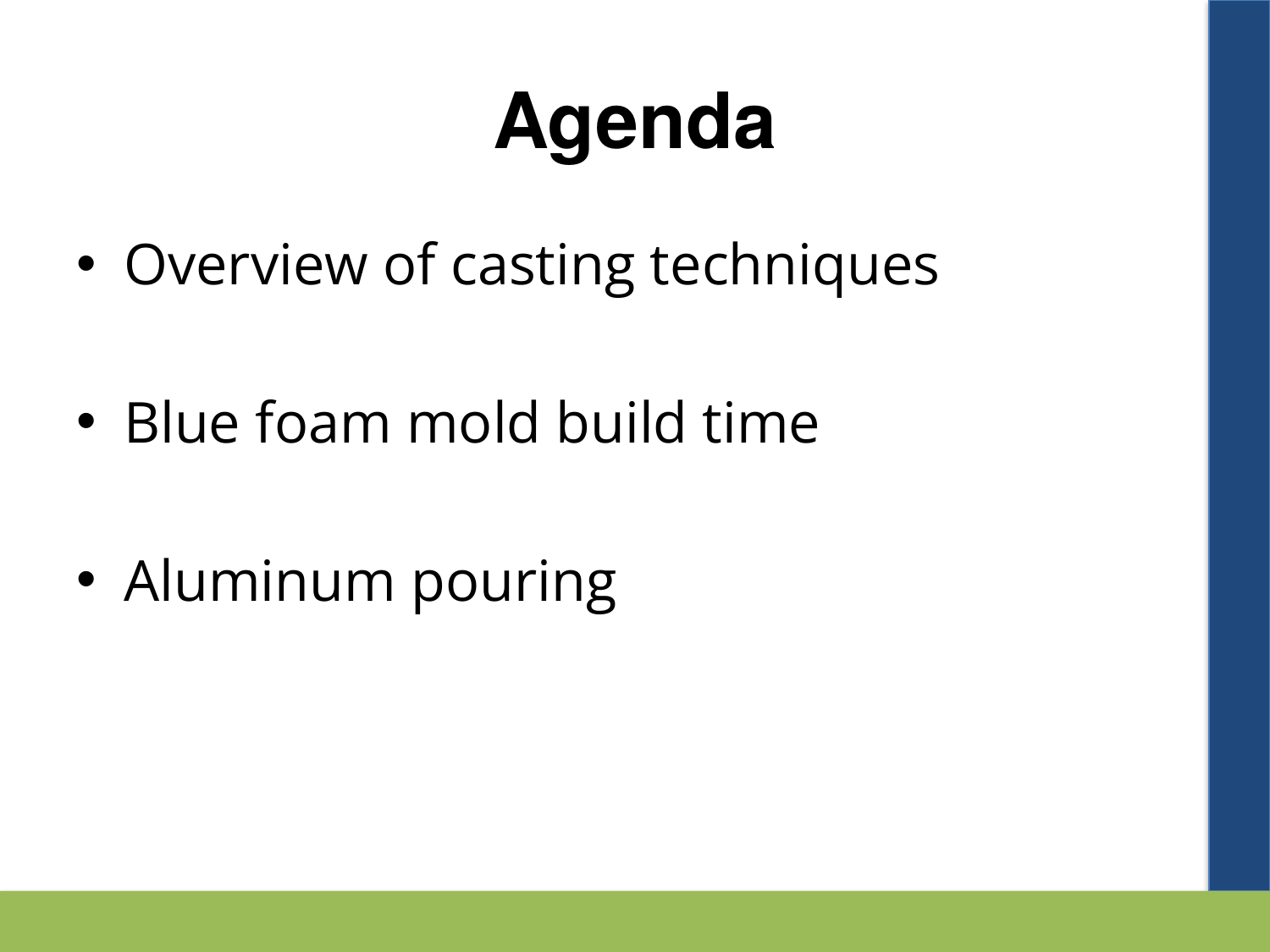

# Agenda
Overview of casting techniques

Blue foam mold build time

Aluminum pouring